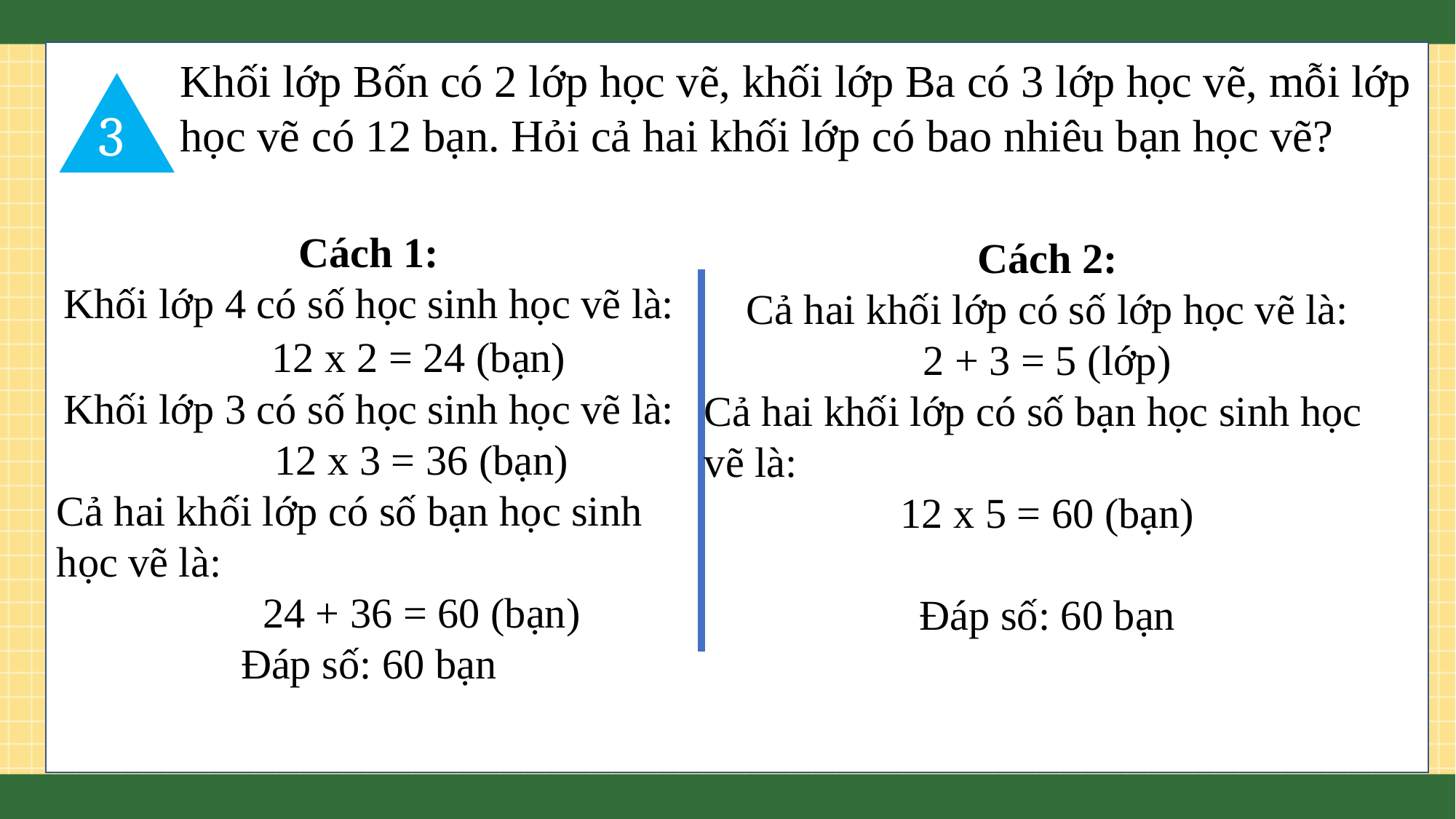

Khối lớp Bốn có 2 lớp học vẽ, khối lớp Ba có 3 lớp học vẽ, mỗi lớp học vẽ có 12 bạn. Hỏi cả hai khối lớp có bao nhiêu bạn học vẽ?

3
Cách 1:
Khối lớp 4 có số học sinh học vẽ là:
          12 x 2 = 24 (bạn)
Khối lớp 3 có số học sinh học vẽ là:
          12 x 3 = 36 (bạn)
Cả hai khối lớp có số bạn học sinh học vẽ là:
          24 + 36 = 60 (bạn)
Đáp số: 60 bạn

Cách 2:
Cả hai khối lớp có số lớp học vẽ là:
2 + 3 = 5 (lớp)
Cả hai khối lớp có số bạn học sinh học vẽ là:
12 x 5 = 60 (bạn)

Đáp số: 60 bạn